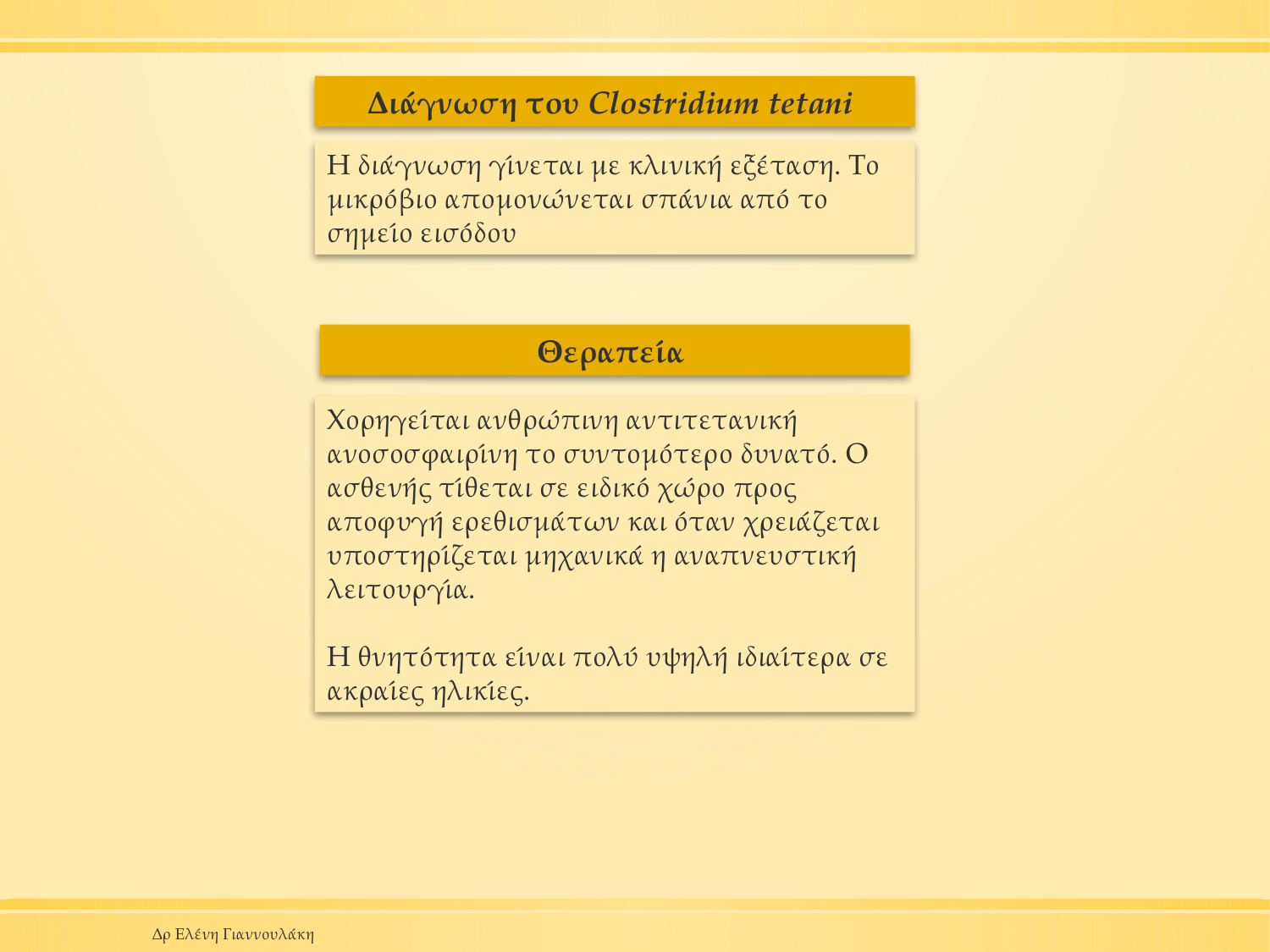

Διάγνωση του Clostridium tetani
Η διάγνωση γίνεται με κλινική εξέταση. Το μικρόβιο απομονώνεται σπάνια από το σημείο εισόδου
Θεραπεία
Χορηγείται ανθρώπινη αντιτετανική ανοσοσφαιρίνη το συντομότερο δυνατό. Ο ασθενής τίθεται σε ειδικό χώρο προς αποφυγή ερεθισμάτων και όταν χρειάζεται υποστηρίζεται μηχανικά η αναπνευστική λειτουργία.

Η θνητότητα είναι πολύ υψηλή ιδιαίτερα σε ακραίες ηλικίες.
Δρ Ελένη Γιαννουλάκη